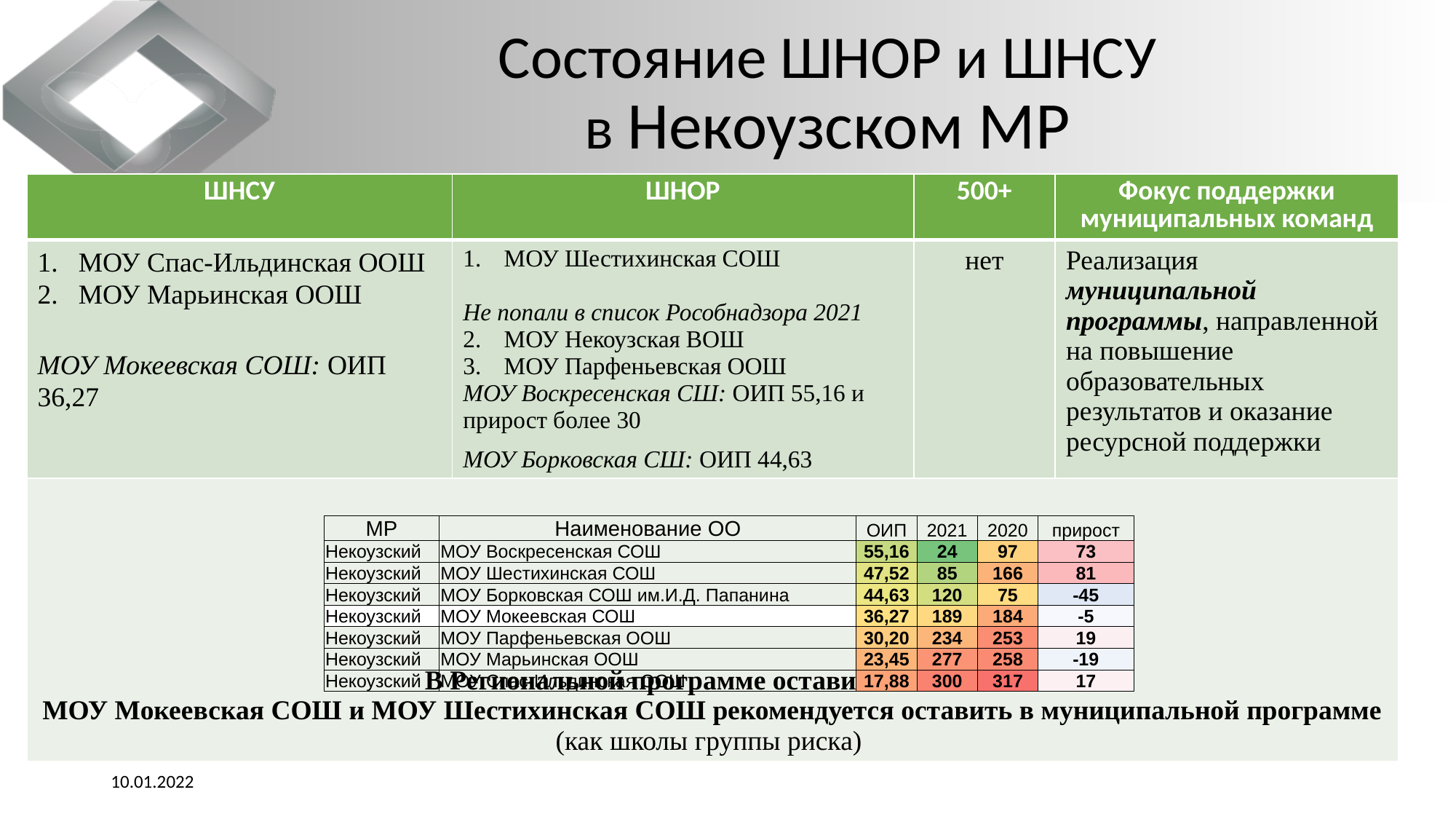

# Состояние ШНОР и ШНСУ в Некоузском МР
| ШНСУ | ШНОР | 500+ | Фокус поддержки муниципальных команд |
| --- | --- | --- | --- |
| МОУ Спас-Ильдинская ООШ МОУ Марьинская ООШ МОУ Мокеевская СОШ: ОИП 36,27 | МОУ Шестихинская СОШ Не попали в список Рособнадзора 2021 МОУ Некоузская ВОШ МОУ Парфеньевская ООШ МОУ Воскресенская СШ: ОИП 55,16 и прирост более 30 МОУ Борковская СШ: ОИП 44,63 | нет | Реализация муниципальной программы, направленной на повышение образовательных результатов и оказание ресурсной поддержки |
| В Региональной программе оставить 3 школы МОУ Мокеевская СОШ и МОУ Шестихинская СОШ рекомендуется оставить в муниципальной программе (как школы группы риска) |  |  |  |
| МР | Наименование ОО | ОИП | 2021 | 2020 | прирост |
| --- | --- | --- | --- | --- | --- |
| Некоузский | МОУ Воскресенская СОШ | 55,16 | 24 | 97 | 73 |
| Некоузский | МОУ Шестихинская СОШ | 47,52 | 85 | 166 | 81 |
| Некоузский | МОУ Борковская СОШ им.И.Д. Папанина | 44,63 | 120 | 75 | -45 |
| Некоузский | МОУ Мокеевская СОШ | 36,27 | 189 | 184 | -5 |
| Некоузский | МОУ Парфеньевская ООШ | 30,20 | 234 | 253 | 19 |
| Некоузский | МОУ Марьинская ООШ | 23,45 | 277 | 258 | -19 |
| Некоузский | МОУ Спас-Ильдинская ООШ | 17,88 | 300 | 317 | 17 |
10.01.2022